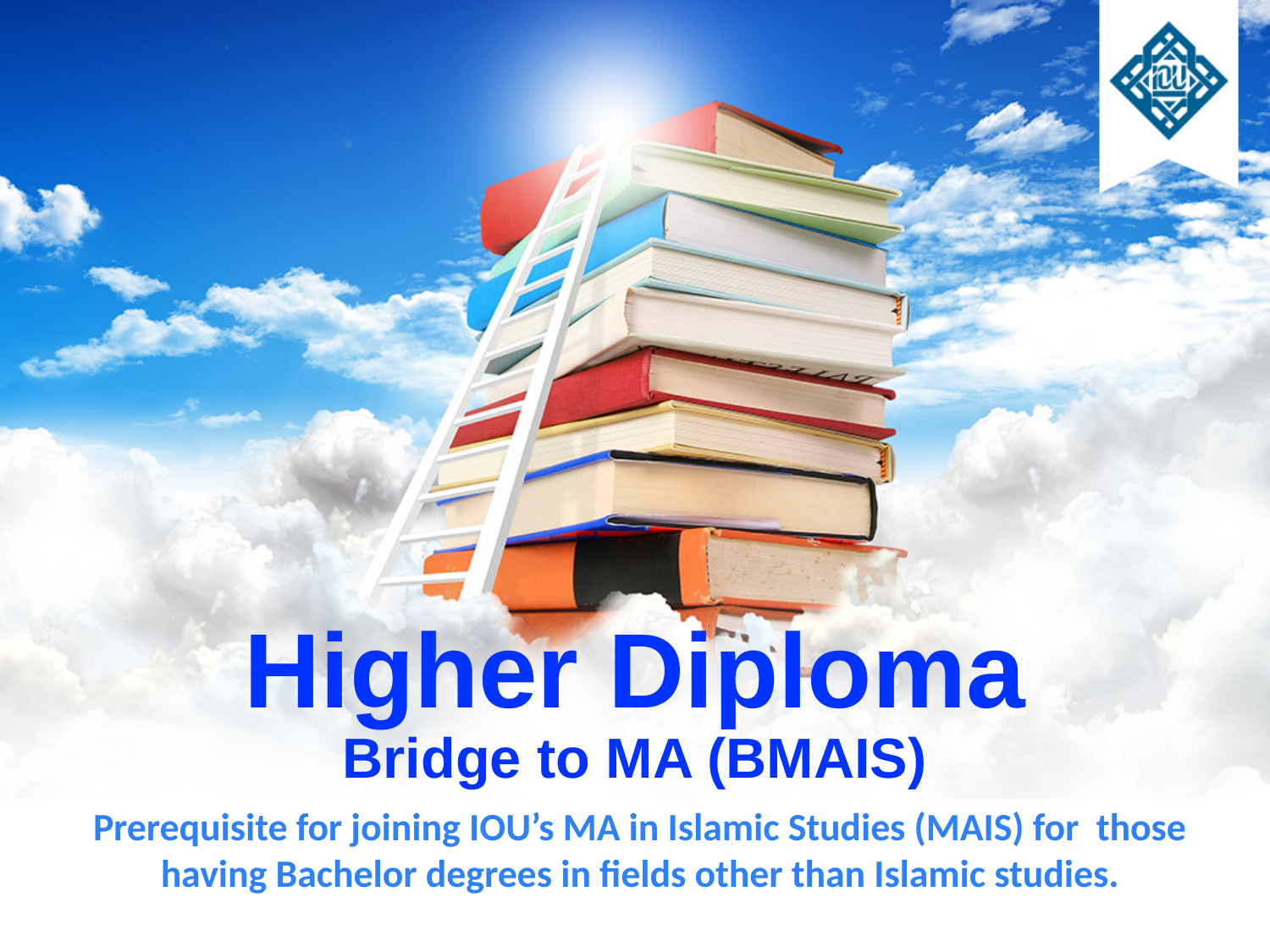

Higher Diploma
Bridge to MA (BMAIS)
Prerequisite for joining IOU’s MA in Islamic Studies (MAIS) for  those having Bachelor degrees in fields other than Islamic studies.
www.iou.edu.gm